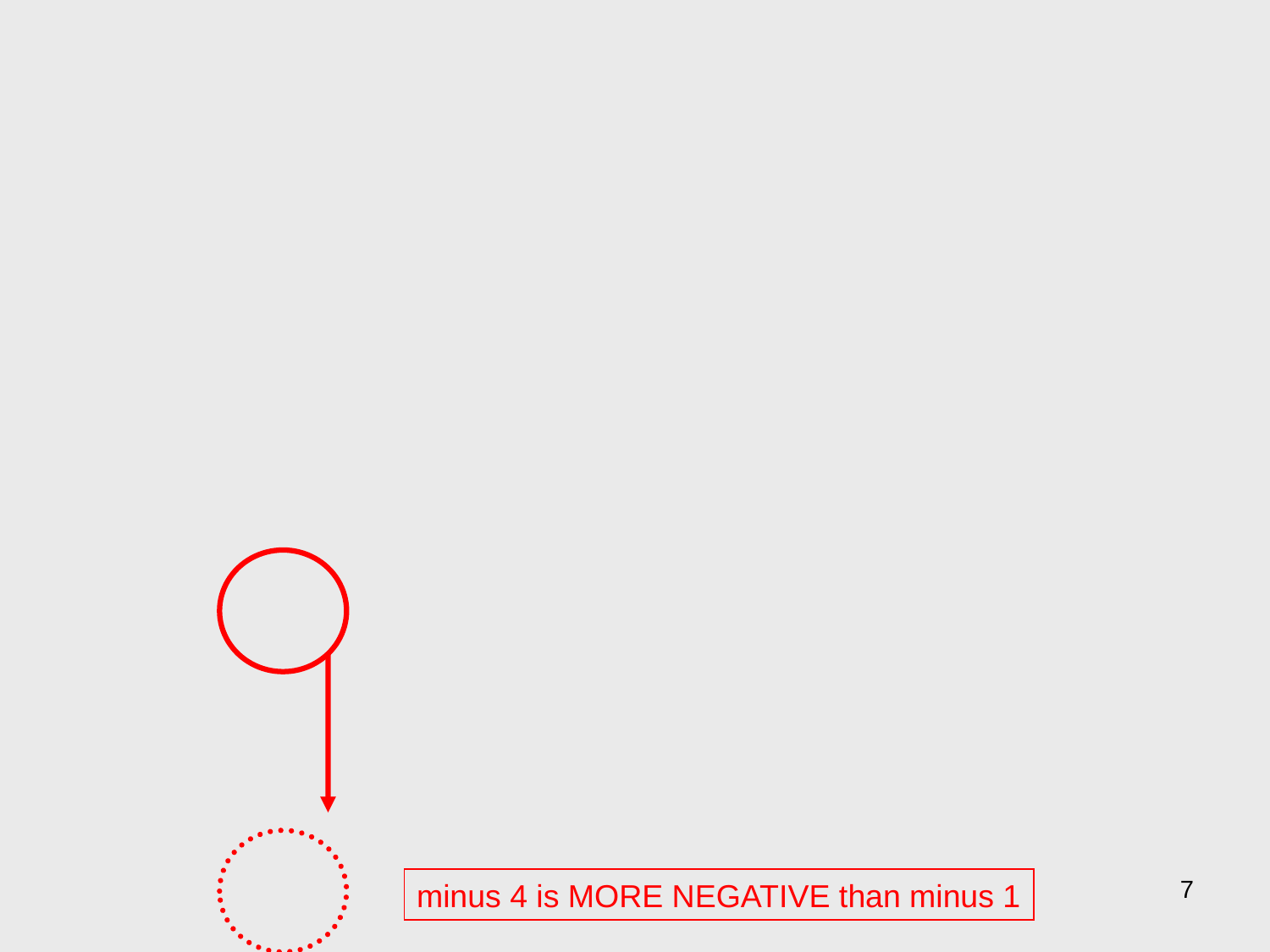

7
minus 4 is MORE NEGATIVE than minus 1